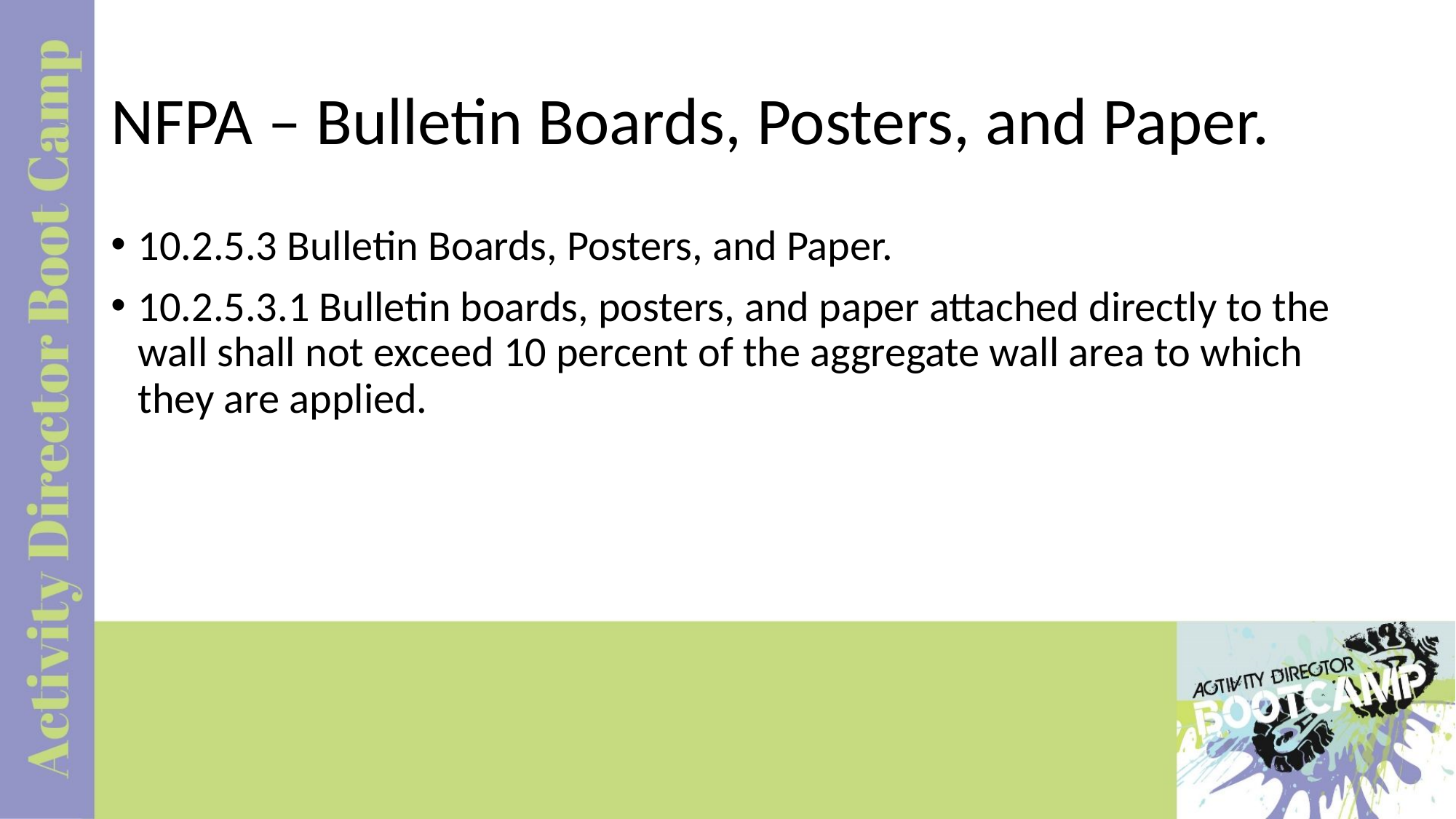

# NFPA – Bulletin Boards, Posters, and Paper.
10.2.5.3 Bulletin Boards, Posters, and Paper.
10.2.5.3.1 Bulletin boards, posters, and paper attached directly to the wall shall not exceed 10 percent of the aggregate wall area to which they are applied.